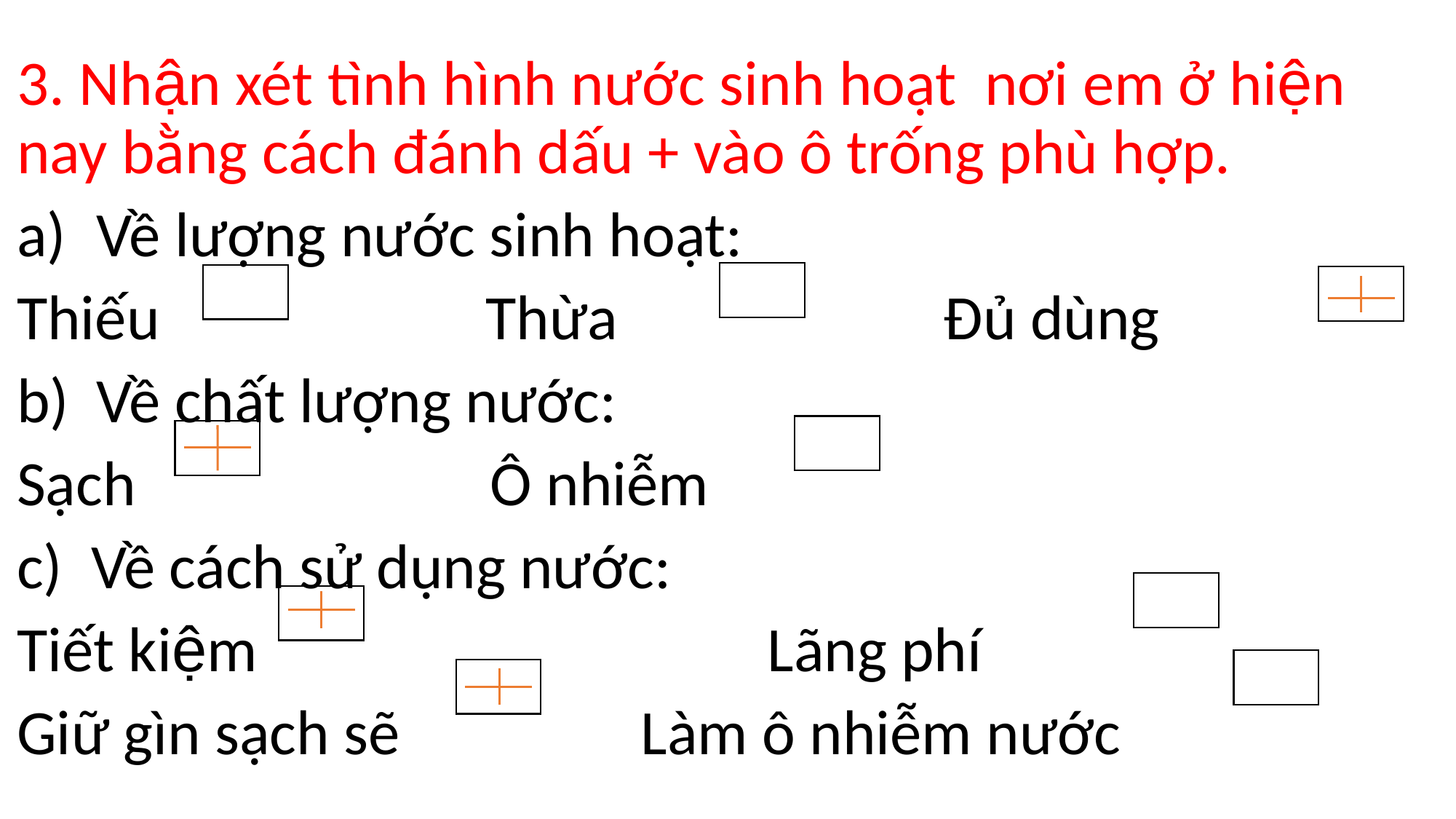

3. Nhận xét tình hình nước sinh hoạt  nơi em ở hiện nay bằng cách đánh dấu + vào ô trống phù hợp.
Về lượng nước sinh hoạt:
Thiếu                       Thừa                       Đủ dùng
Về chất lượng nước:
Sạch                         Ô nhiễm
c)  Về cách sử dụng nước:
Tiết kiệm                                    Lãng phí
Giữ gìn sạch sẽ                 Làm ô nhiễm nước